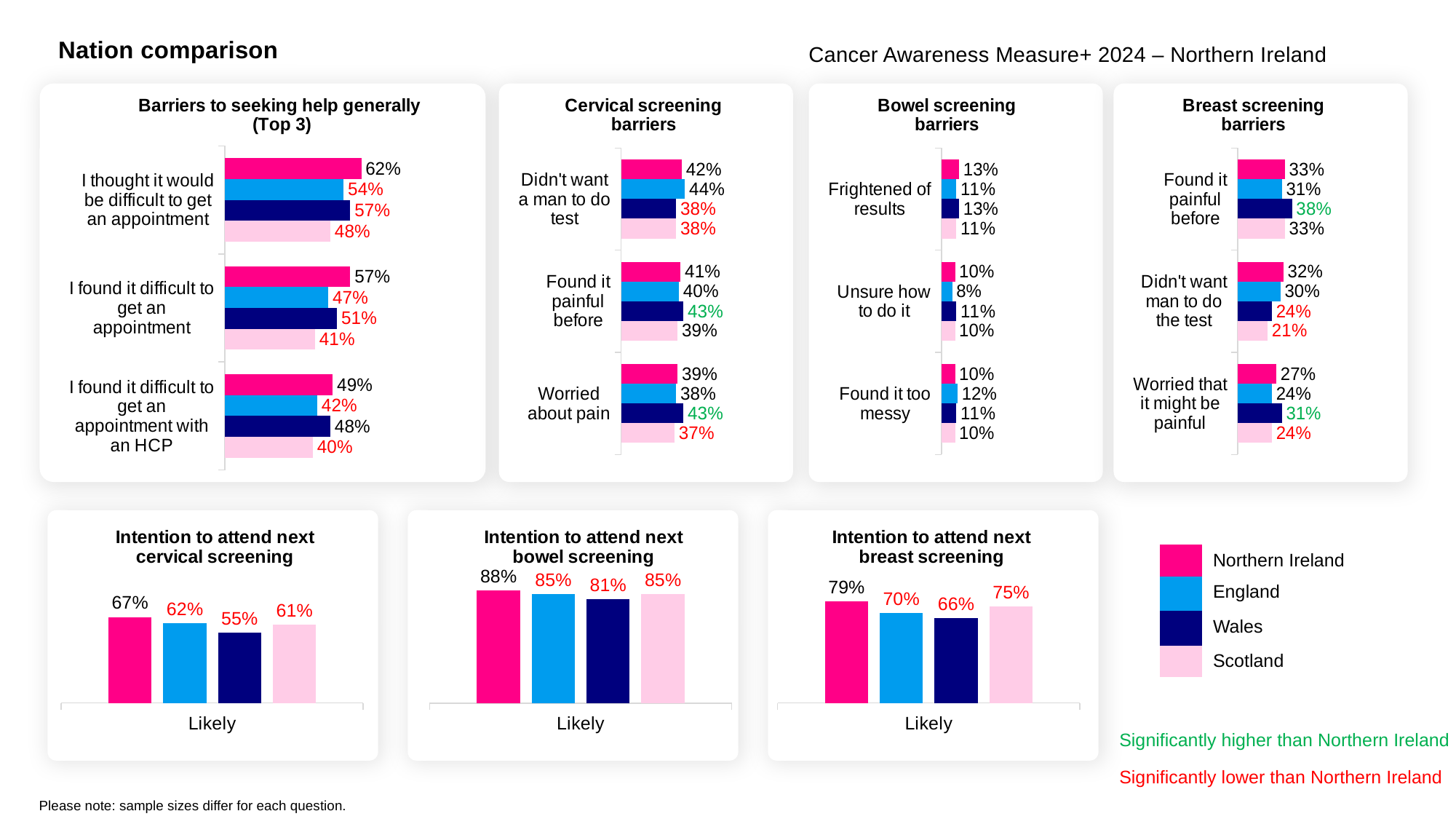

Nation comparison
Cancer Awareness Measure+ 2024 – Northern Ireland

### Chart: Bowel screening barriers

| Category | Scotland  | Wales | England | Northern Ireland 2 |
|---|---|---|---|---|
| Found it too messy | 0.1 | 0.11 | 0.12 | 0.1 |
| Unsure how to do it | 0.1 | 0.11 | 0.08 | 0.1 |
| Frightened of results | 0.11 | 0.13 | 0.11 | 0.13 |

### Chart: Barriers to seeking help generally
(Top 3)

| Category | Scotland  | Wales | England | Northern Ireland 2 |
|---|---|---|---|---|
| I found it difficult to get an appointment with an HCP | 0.4 | 0.48 | 0.42 | 0.49 |
| I found it difficult to get an appointment | 0.41 | 0.51 | 0.47 | 0.57 |
| I thought it would be difficult to get an appointment | 0.48 | 0.57 | 0.54 | 0.62 |

### Chart: Cervical screening barriers

| Category | Scotland  | Wales | England | Northern Ireland 2 |
|---|---|---|---|---|
| Worried about pain | 0.37 | 0.43 | 0.38 | 0.39 |
| Found it painful before | 0.39 | 0.43 | 0.4 | 0.41 |
| Didn't want a man to do test | 0.38 | 0.38 | 0.44 | 0.42 |

### Chart: Breast screening barriers

| Category | Scotland  | Wales | England | Northern Ireland 2 |
|---|---|---|---|---|
| Worried that it might be painful | 0.24 | 0.31 | 0.24 | 0.27 |
| Didn't want man to do the test | 0.21 | 0.24 | 0.3 | 0.32 |
| Found it painful before | 0.33 | 0.38 | 0.31 | 0.33 |

### Chart: Intention to attend next cervical screening

| Category | Northern Ireland | England | Wales2 | Scotland2 |
|---|---|---|---|---|
| Likely | 0.67 | 0.62 | 0.55 | 0.61 |

### Chart: Intention to attend next breast screening

| Category | Northern Ireland | England | Wales2 | Scotland2 |
|---|---|---|---|---|
| Likely | 0.79 | 0.7 | 0.66 | 0.75 |

### Chart: Intention to attend next bowel screening

| Category | Northern Ireland | England | Wales | Scotland2 |
|---|---|---|---|---|
| Likely | 0.88 | 0.85 | 0.81 | 0.85 |
|  | Northern Ireland |
| --- | --- |
|  | England |
|  | Wales |
|  | Scotland |
| Significantly higher than Northern Ireland |
| --- |
| Significantly lower than Northern Ireland |
Please note: sample sizes differ for each question.